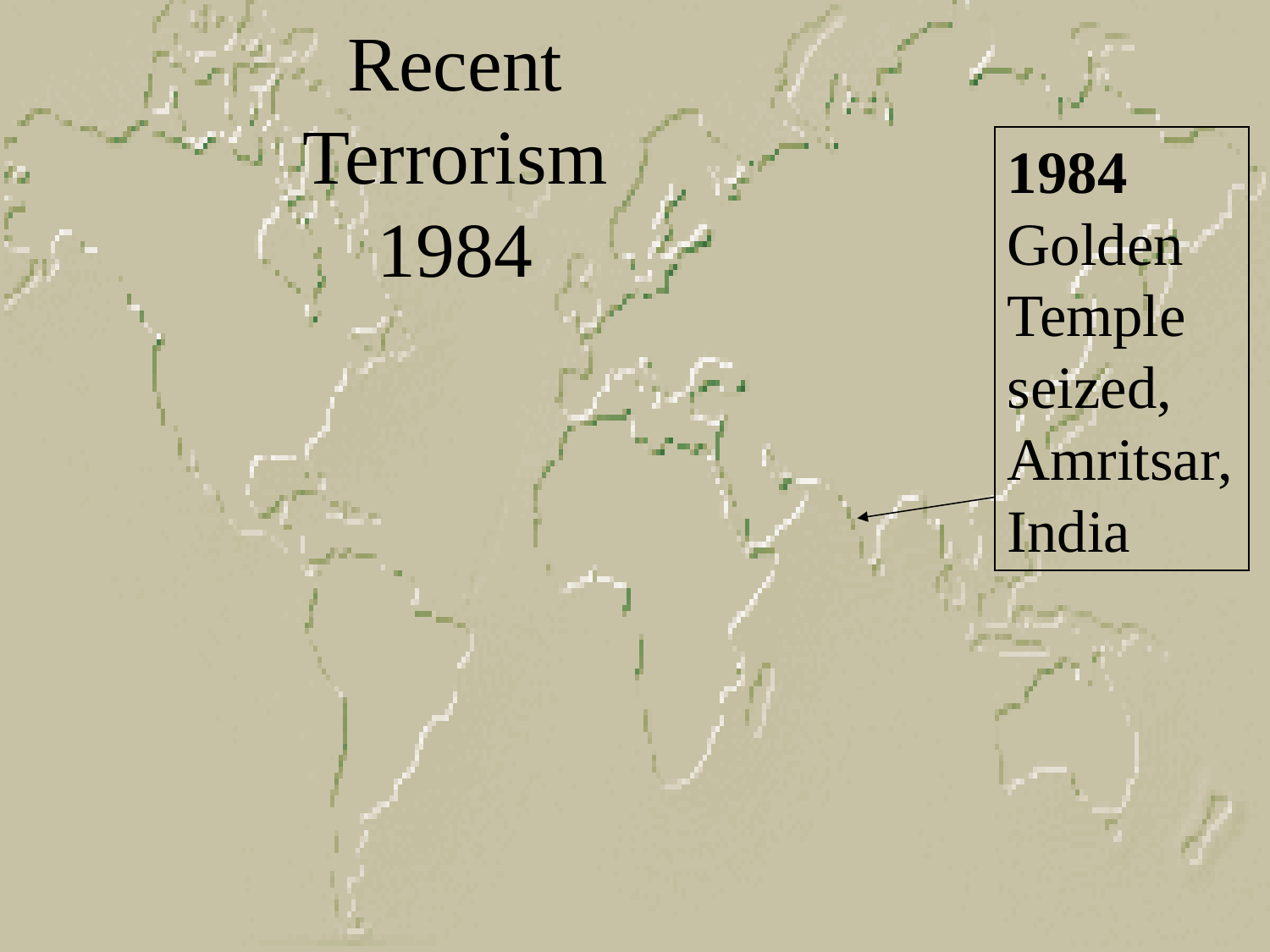

# Recent Terrorism 1984
1984 Golden Temple seized, Amritsar, India